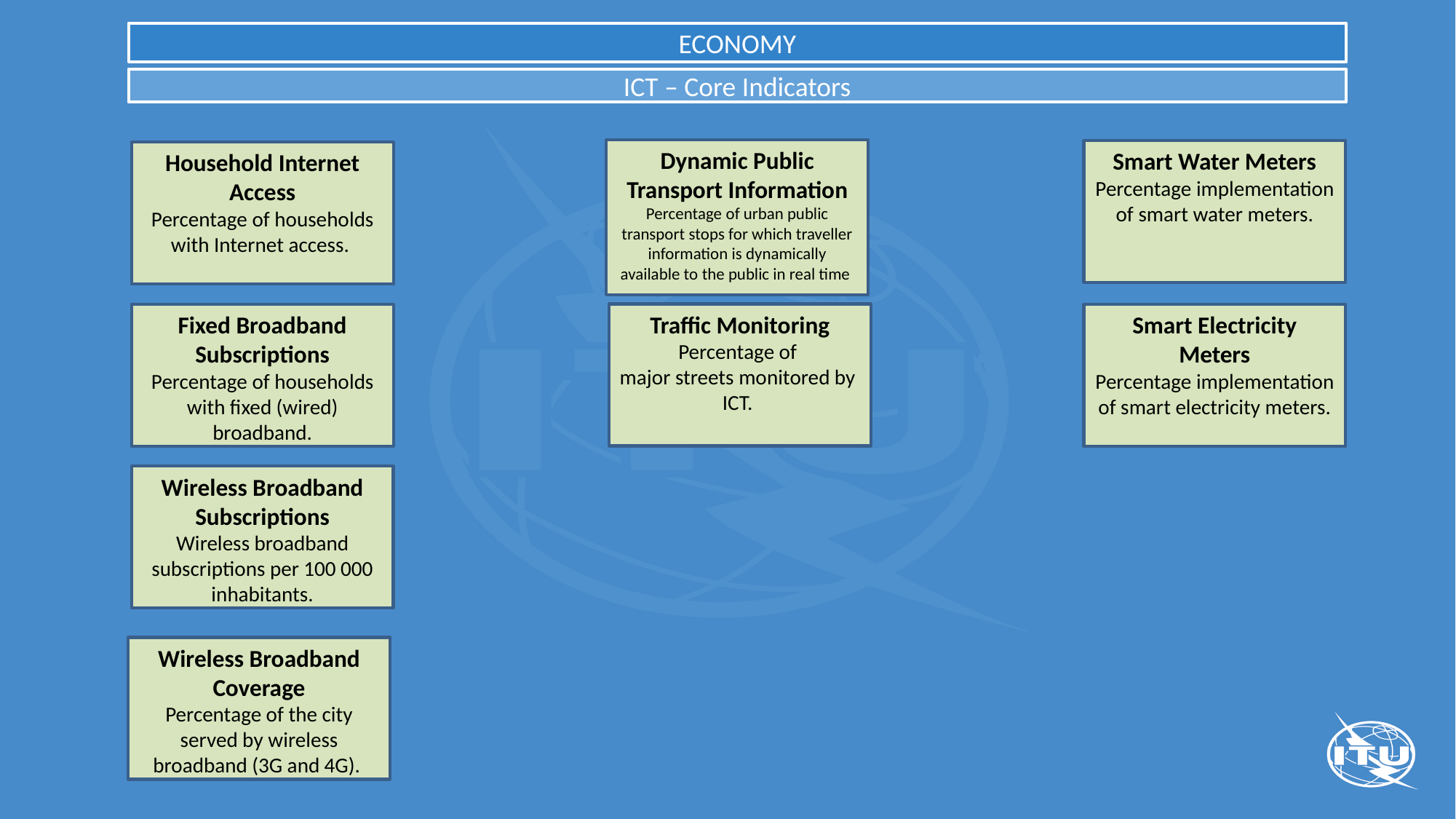

ECONOMY
ICT – Core Indicators
Dynamic Public Transport Information
Percentage of urban public transport stops for which traveller information is dynamically available to the public in real time
Smart Water Meters
Percentage implementation of smart water meters.
Household Internet Access
Percentage of households with Internet access.
Traffic Monitoring
Percentage of
major streets monitored by  ICT.
Fixed Broadband Subscriptions
Percentage of households with fixed (wired) broadband.
Smart Electricity Meters
Percentage implementation of smart electricity meters.
Wireless Broadband Subscriptions
Wireless broadband subscriptions per 100 000 inhabitants.
Wireless Broadband Coverage
Percentage of the city served by wireless broadband (3G and 4G).